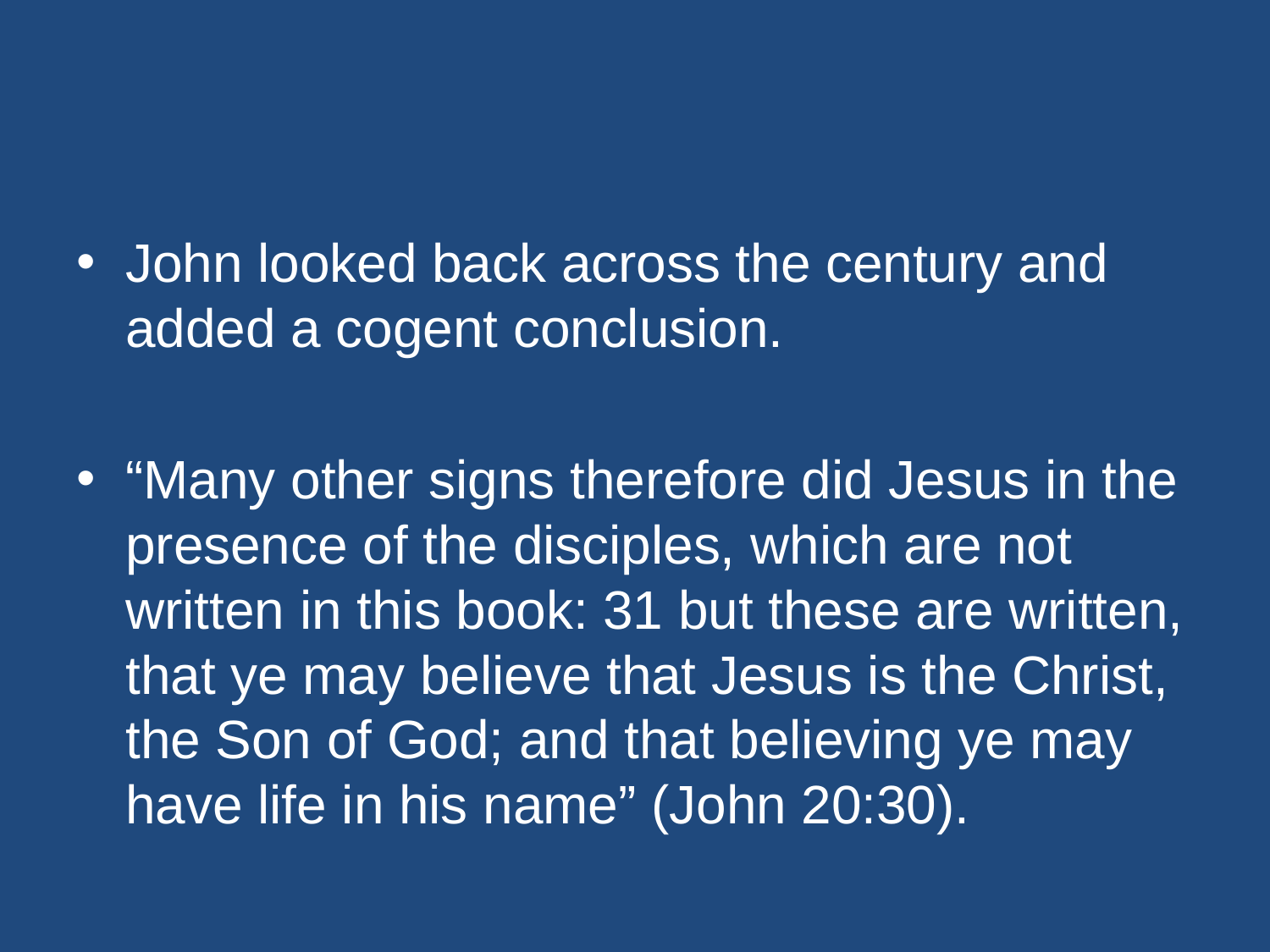

#
John looked back across the century and added a cogent conclusion.

“Many other signs therefore did Jesus in the presence of the disciples, which are not written in this book: 31 but these are written, that ye may believe that Jesus is the Christ, the Son of God; and that believing ye may have life in his name” (John 20:30).